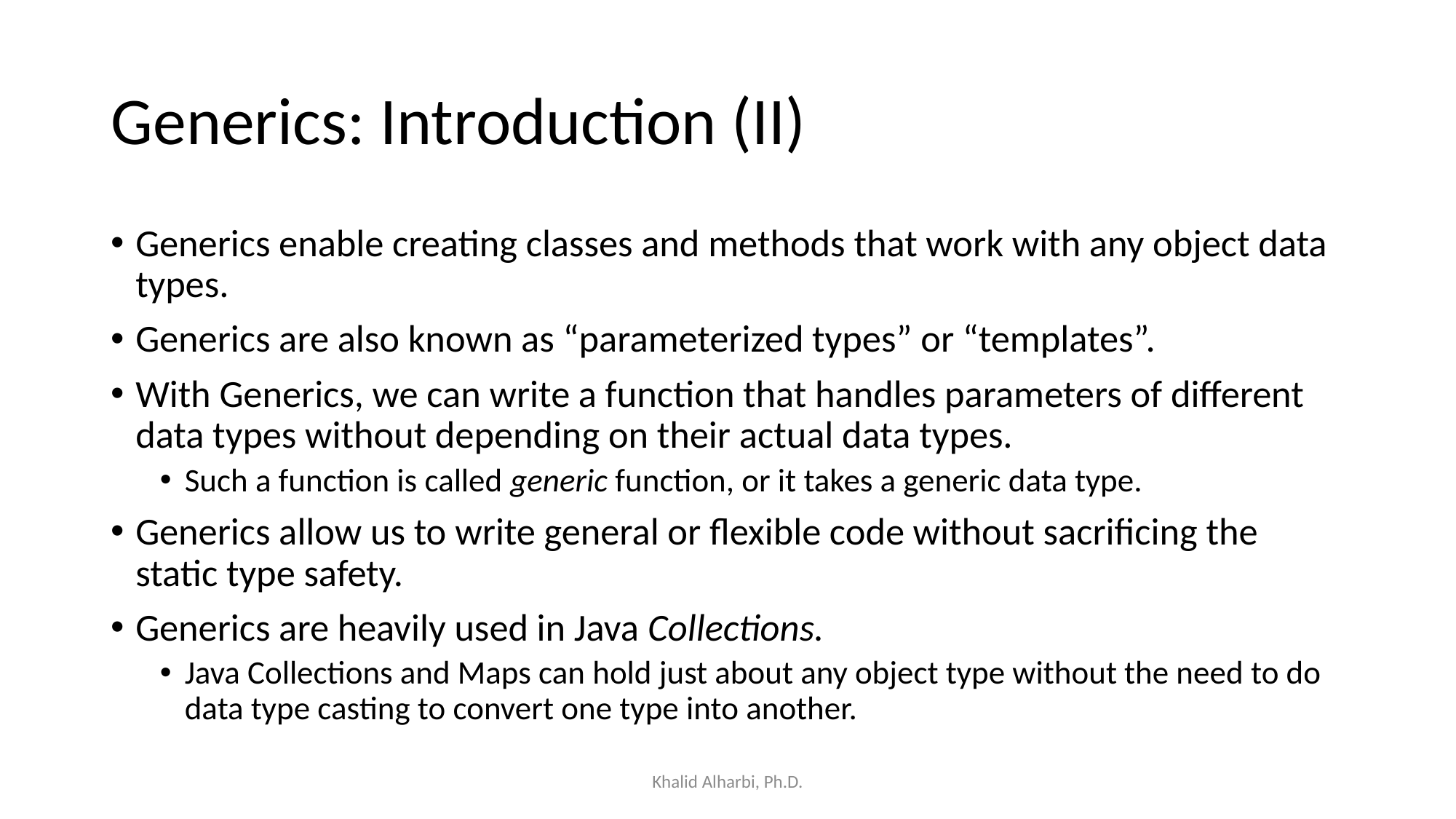

# Generics: Introduction (II)
Generics enable creating classes and methods that work with any object data types.
Generics are also known as “parameterized types” or “templates”.
With Generics, we can write a function that handles parameters of different data types without depending on their actual data types.
Such a function is called generic function, or it takes a generic data type.
Generics allow us to write general or flexible code without sacrificing the static type safety.
Generics are heavily used in Java Collections.
Java Collections and Maps can hold just about any object type without the need to do data type casting to convert one type into another.

Khalid Alharbi, Ph.D.